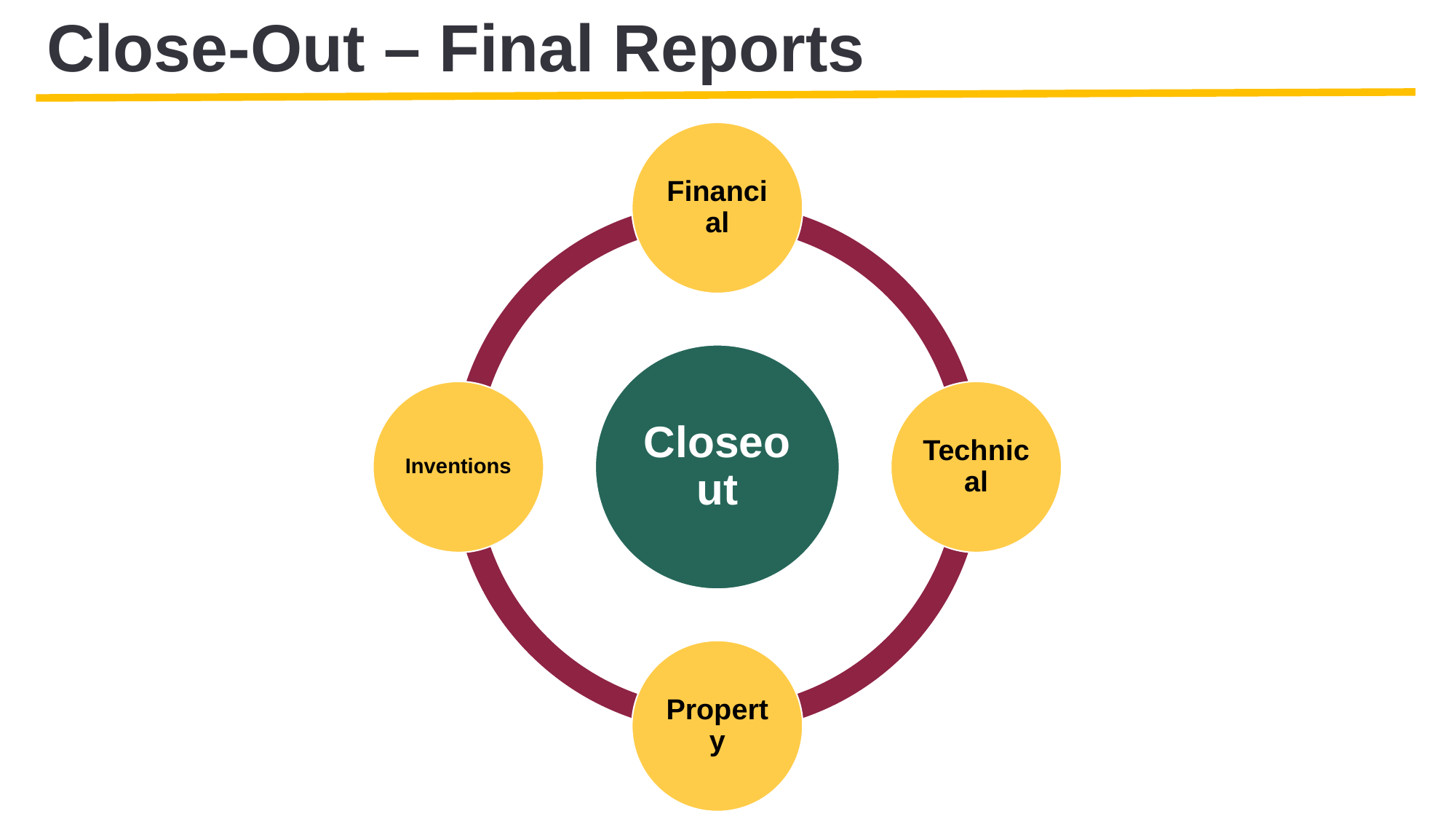

Close-Out – Final Reports
Closeout
Financial
Technical
Property
Inventions